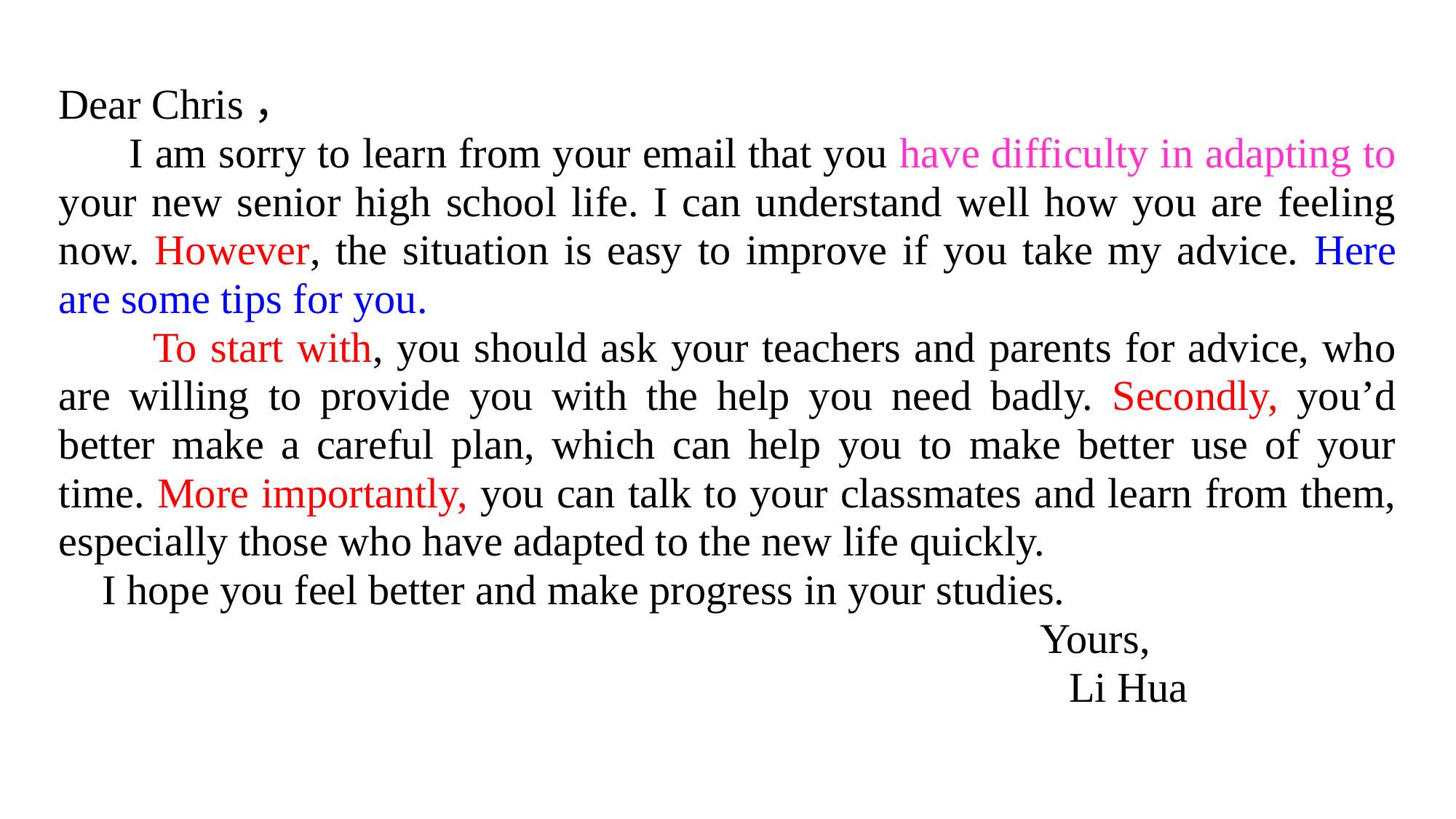

Dear Chris，
      I am sorry to learn from your email that you have difficulty in adapting to your new senior high school life. I can understand well how you are feeling now. However, the situation is easy to improve if you take my advice. Here are some tips for you.
       To start with, you should ask your teachers and parents for advice, who are willing to provide you with the help you need badly. Secondly, you’d better make a careful plan, which can help you to make better use of your time. More importantly, you can talk to your classmates and learn from them, especially those who have adapted to the new life quickly.
       I hope you feel better and make progress in your studies.
                                                                                             Yours,
                                                    Li Hua